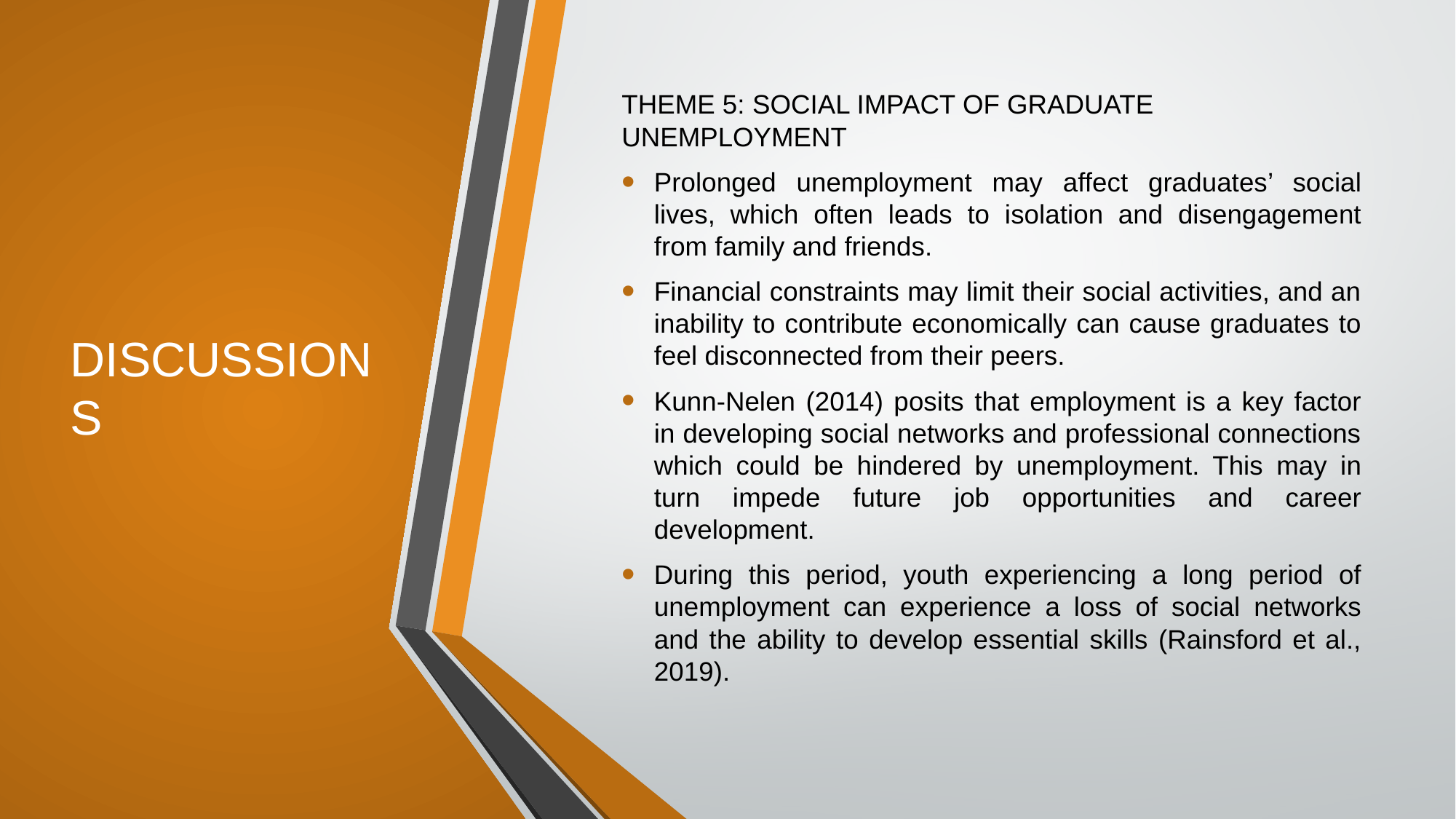

# DISCUSSIONS
THEME 5: SOCIAL IMPACT OF GRADUATE UNEMPLOYMENT
Prolonged unemployment may affect graduates’ social lives, which often leads to isolation and disengagement from family and friends.
Financial constraints may limit their social activities, and an inability to contribute economically can cause graduates to feel disconnected from their peers.
Kunn-Nelen (2014) posits that employment is a key factor in developing social networks and professional connections which could be hindered by unemployment. This may in turn impede future job opportunities and career development.
During this period, youth experiencing a long period of unemployment can experience a loss of social networks and the ability to develop essential skills (Rainsford et al., 2019).